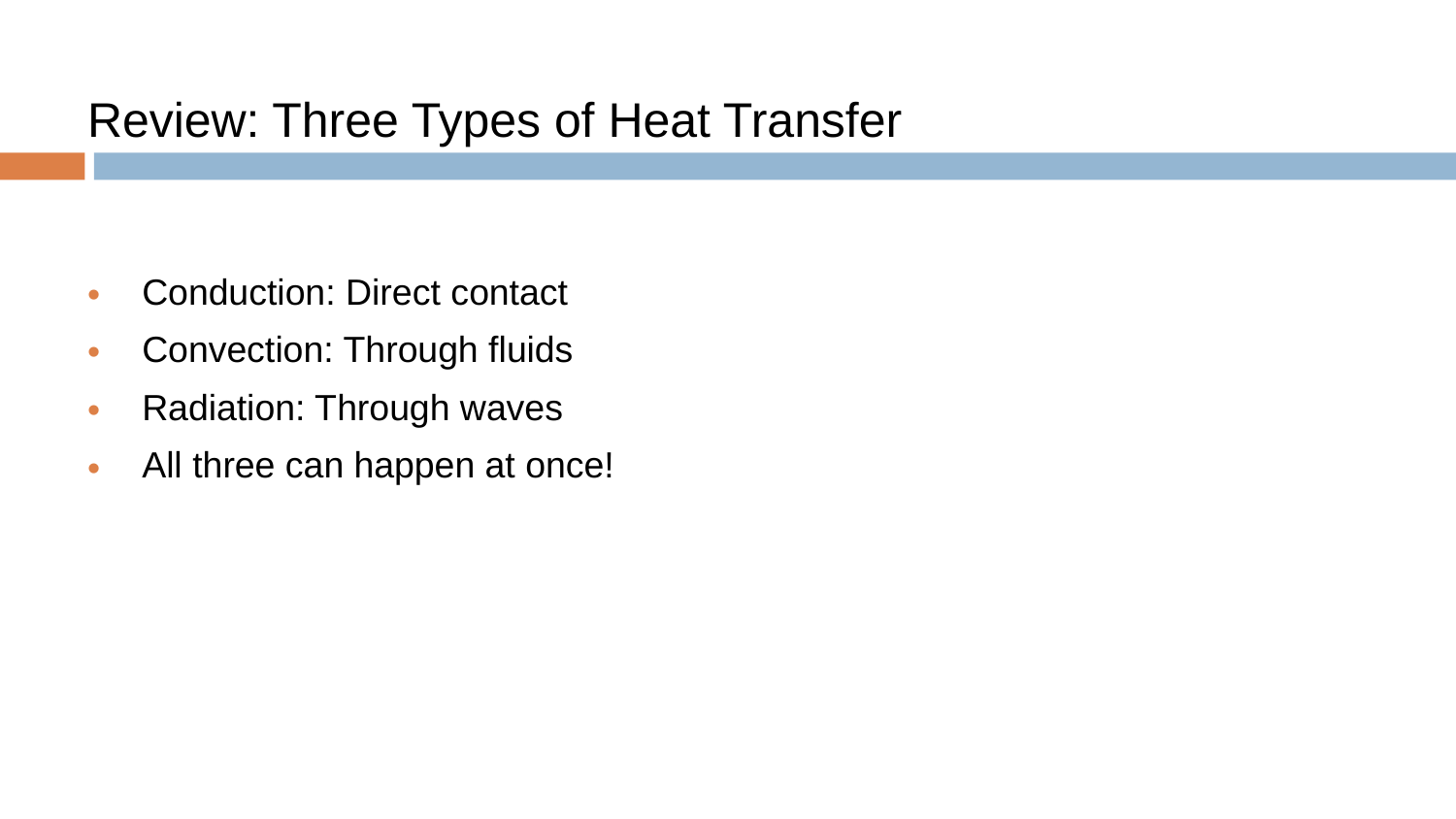

# Review: Three Types of Heat Transfer

Conduction: Direct contact
Convection: Through fluids
Radiation: Through waves
All three can happen at once!